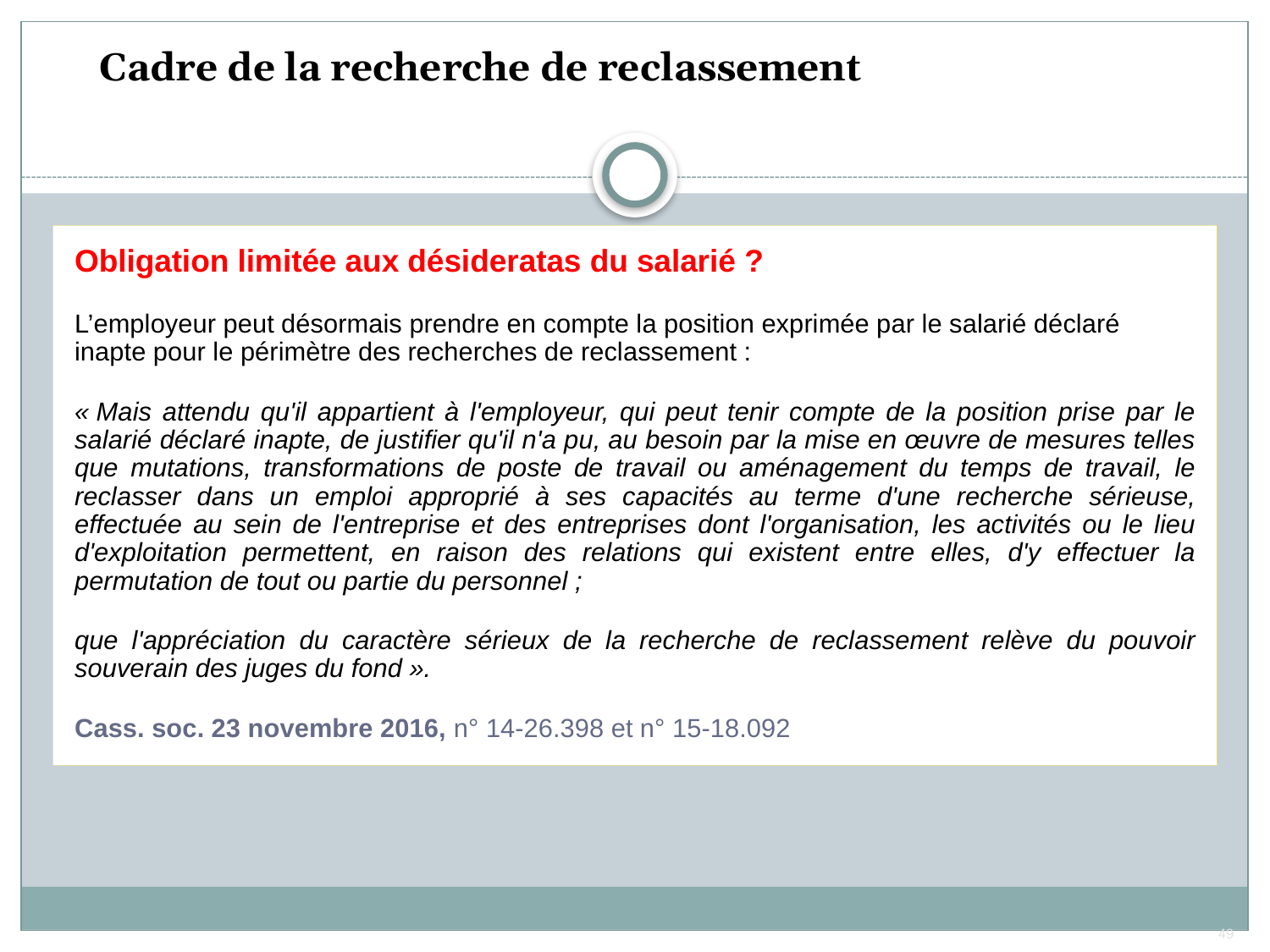

# Cadre de la recherche de reclassement
Obligation limitée aux désideratas du salarié ?
L’employeur peut désormais prendre en compte la position exprimée par le salarié déclaré inapte pour le périmètre des recherches de reclassement :
« Mais attendu qu'il appartient à l'employeur, qui peut tenir compte de la position prise par le salarié déclaré inapte, de justifier qu'il n'a pu, au besoin par la mise en œuvre de mesures telles que mutations, transformations de poste de travail ou aménagement du temps de travail, le reclasser dans un emploi approprié à ses capacités au terme d'une recherche sérieuse, effectuée au sein de l'entreprise et des entreprises dont l'organisation, les activités ou le lieu d'exploitation permettent, en raison des relations qui existent entre elles, d'y effectuer la permutation de tout ou partie du personnel ;
que l'appréciation du caractère sérieux de la recherche de reclassement relève du pouvoir souverain des juges du fond ».
Cass. soc. 23 novembre 2016, n° 14-26.398 et n° 15-18.092

49